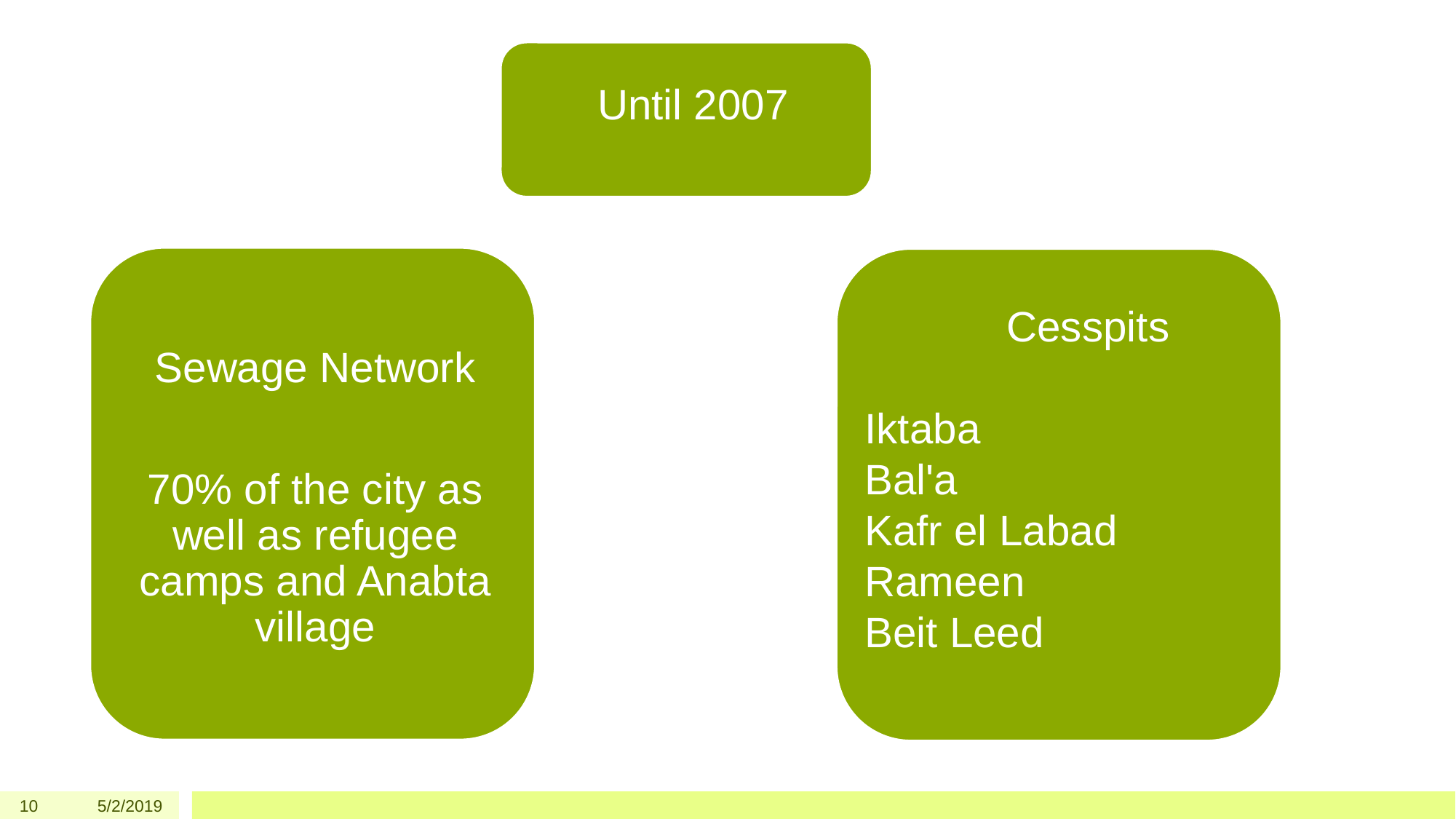

Until 2007

Sewage Network

70% of the city as well as refugee camps and Anabta village

            Cesspits

Iktaba
Bal'a
Kafr el Labad
Rameen
Beit Leed

10
5/2/2019